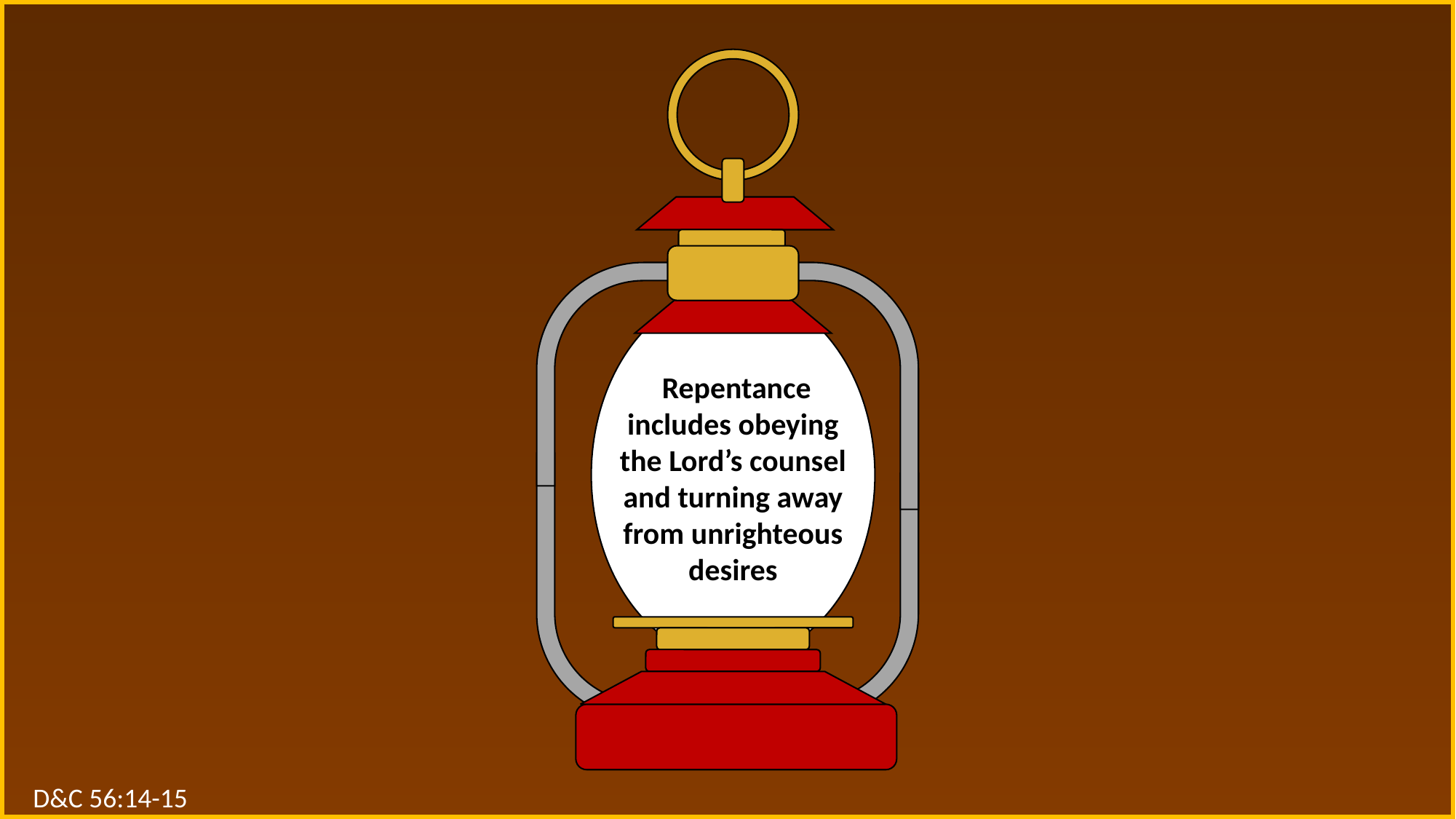

Repentance includes obeying the Lord’s counsel and turning away from unrighteous desires
D&C 56:14-15